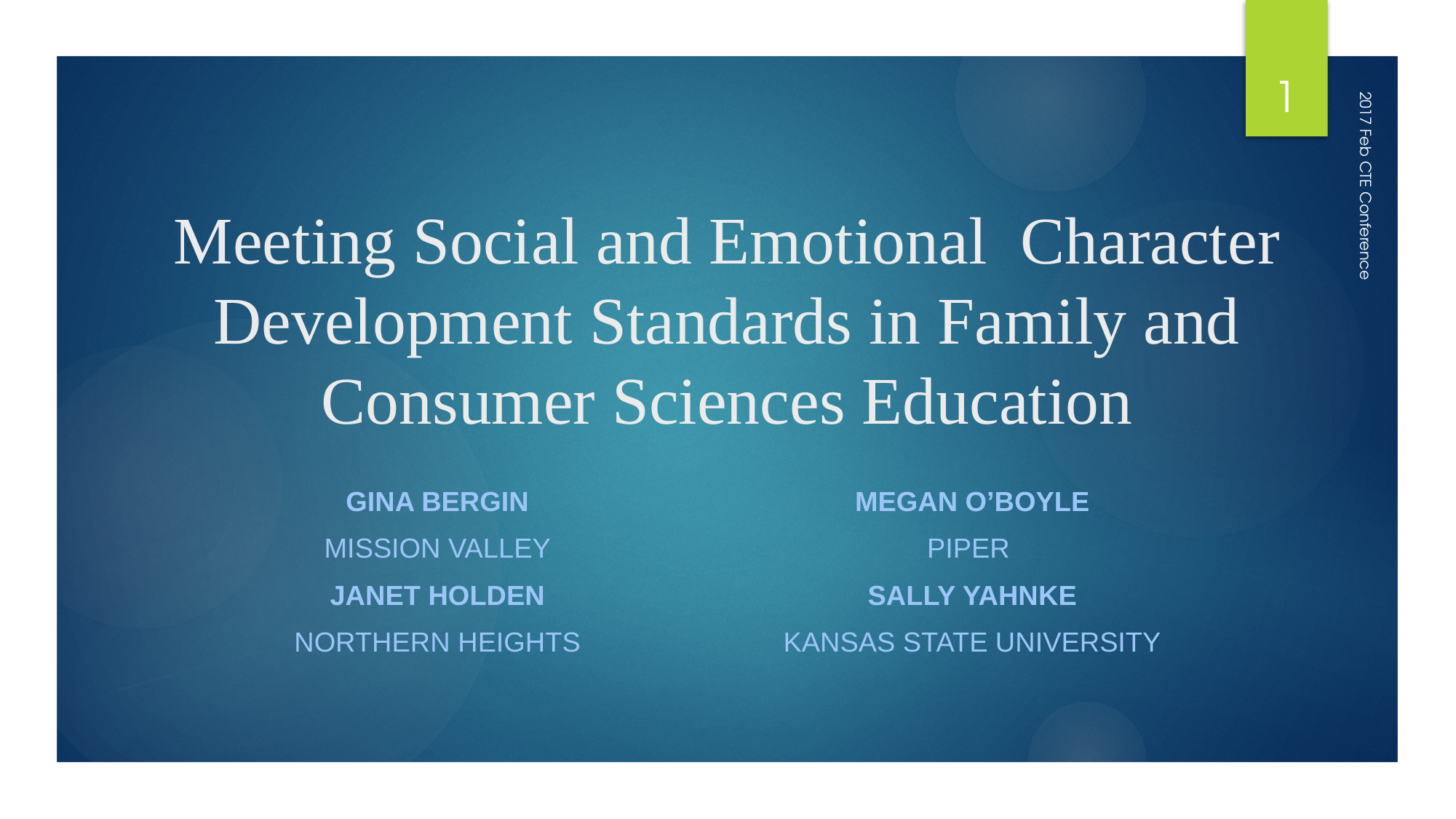

1
# Meeting Social and Emotional  Character Development Standards in Family and Consumer Sciences Education
2017 Feb CTE Conference
Gina Bergin
Mission Valley
Janet Holden
Northern Heights

Megan O’Boyle
Piper
Sally Yahnke
Kansas State University